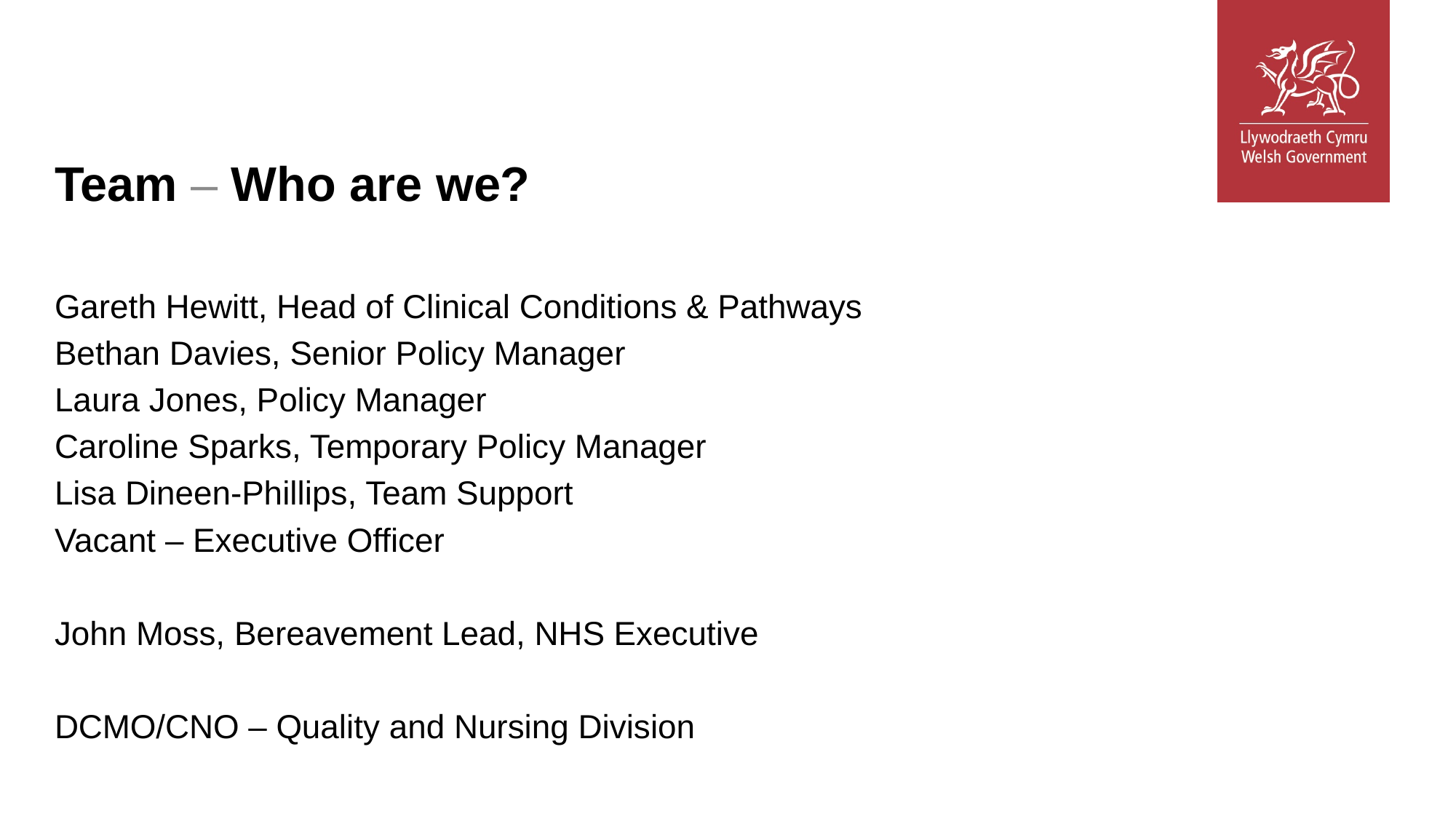

Team – Who are we?

Gareth Hewitt, Head of Clinical Conditions & Pathways
Bethan Davies, Senior Policy Manager
Laura Jones, Policy Manager
Caroline Sparks, Temporary Policy Manager
Lisa Dineen-Phillips, Team Support
Vacant – Executive Officer

John Moss, Bereavement Lead, NHS Executive

DCMO/CNO – Quality and Nursing Division